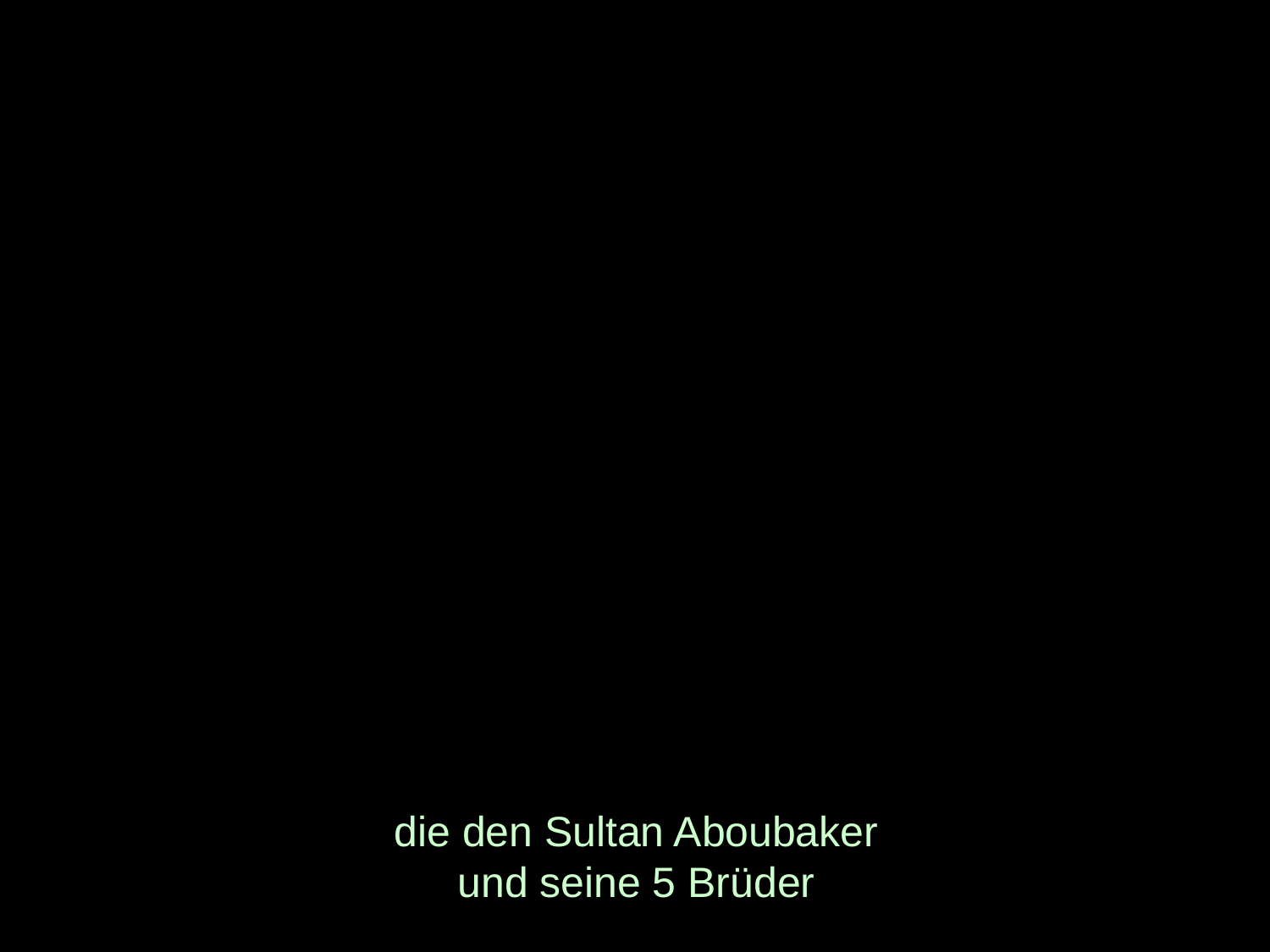

# die den Sultan Aboubaker und seine 5 Brüder